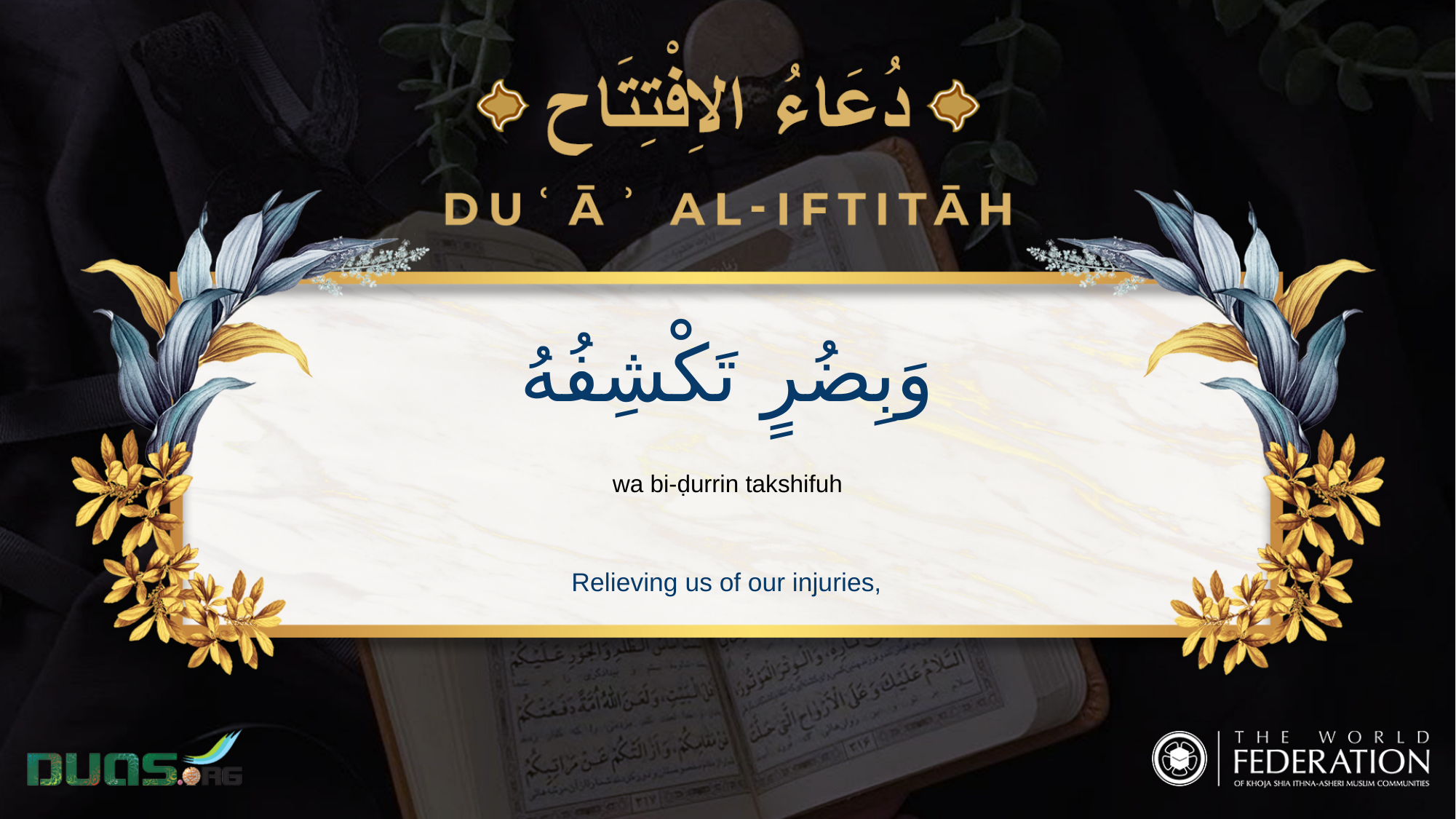

وَبِضُرٍ تَكْشِفُهُ
wa bi-ḍurrin takshifuh
Relieving us of our injuries,